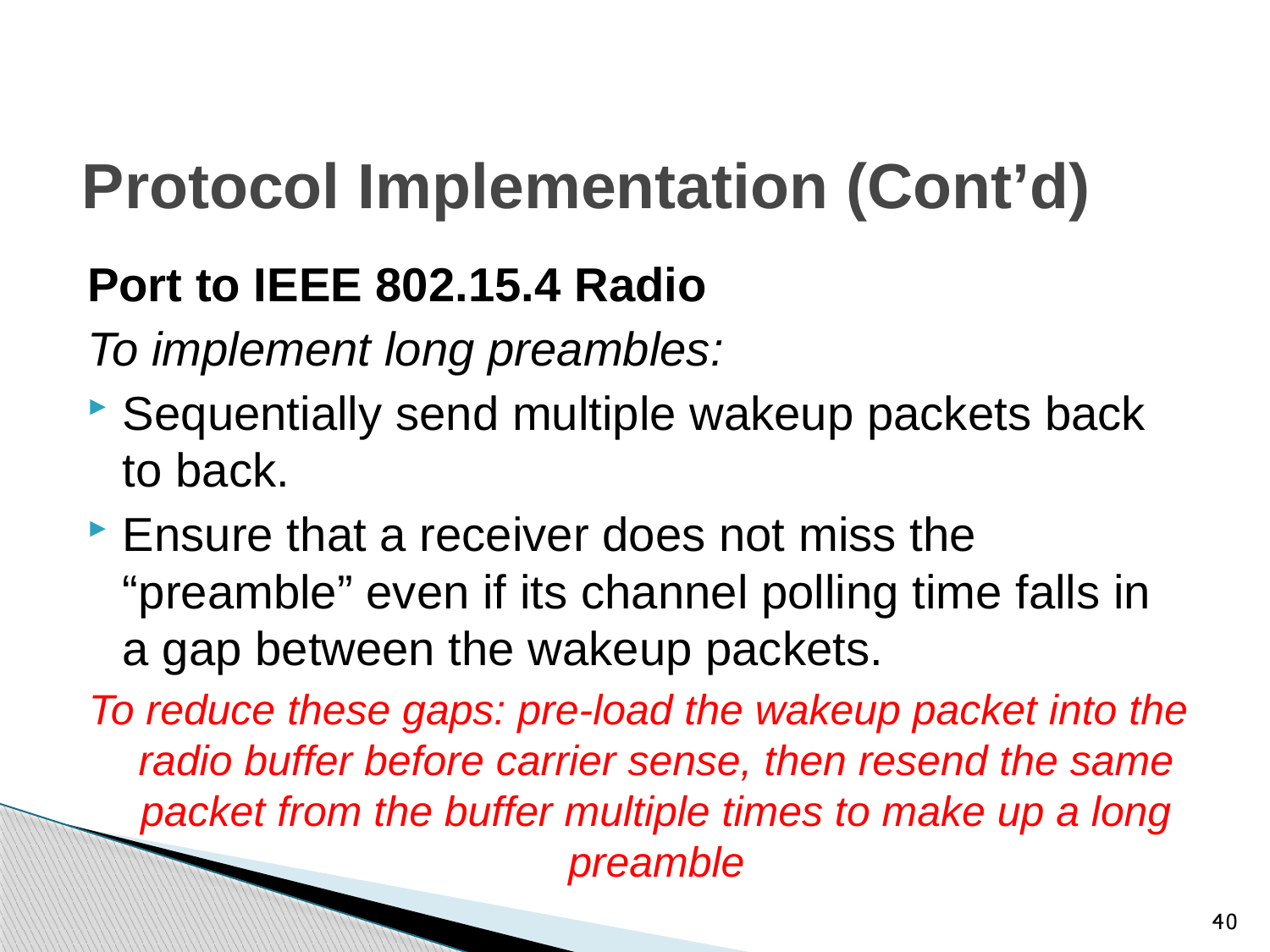

# Protocol Implementation (Cont’d)
Port to IEEE 802.15.4 Radio
To implement long preambles:
Sequentially send multiple wakeup packets back to back.
Ensure that a receiver does not miss the “preamble” even if its channel polling time falls in a gap between the wakeup packets.
To reduce these gaps: pre-load the wakeup packet into the radio buffer before carrier sense, then resend the same packet from the buffer multiple times to make up a long preamble
40